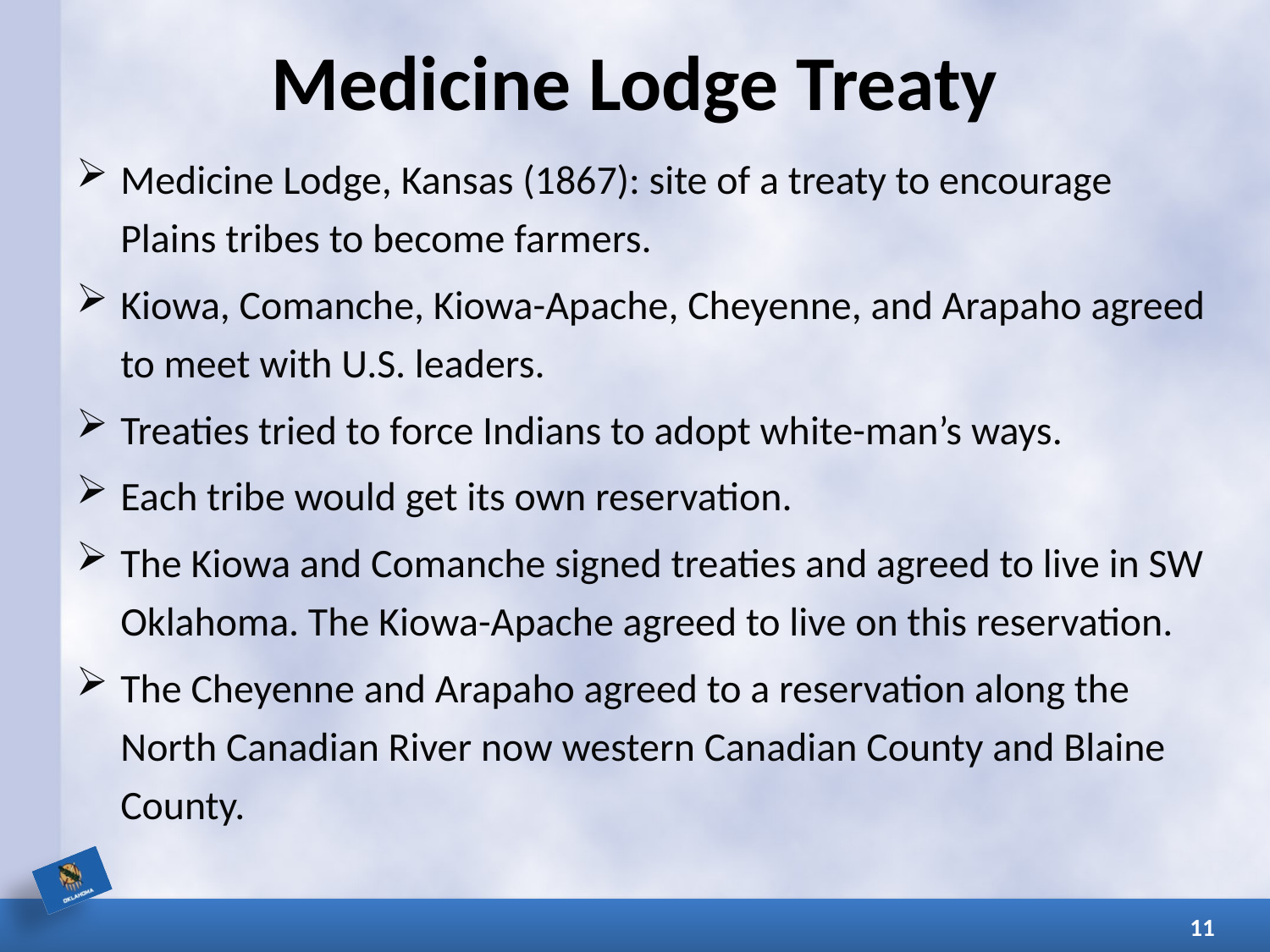

# Medicine Lodge Treaty
Medicine Lodge, Kansas (1867): site of a treaty to encourage Plains tribes to become farmers.
Kiowa, Comanche, Kiowa-Apache, Cheyenne, and Arapaho agreed to meet with U.S. leaders.
Treaties tried to force Indians to adopt white-man’s ways.
Each tribe would get its own reservation.
The Kiowa and Comanche signed treaties and agreed to live in SW Oklahoma. The Kiowa-Apache agreed to live on this reservation.
The Cheyenne and Arapaho agreed to a reservation along the North Canadian River now western Canadian County and Blaine County.
11